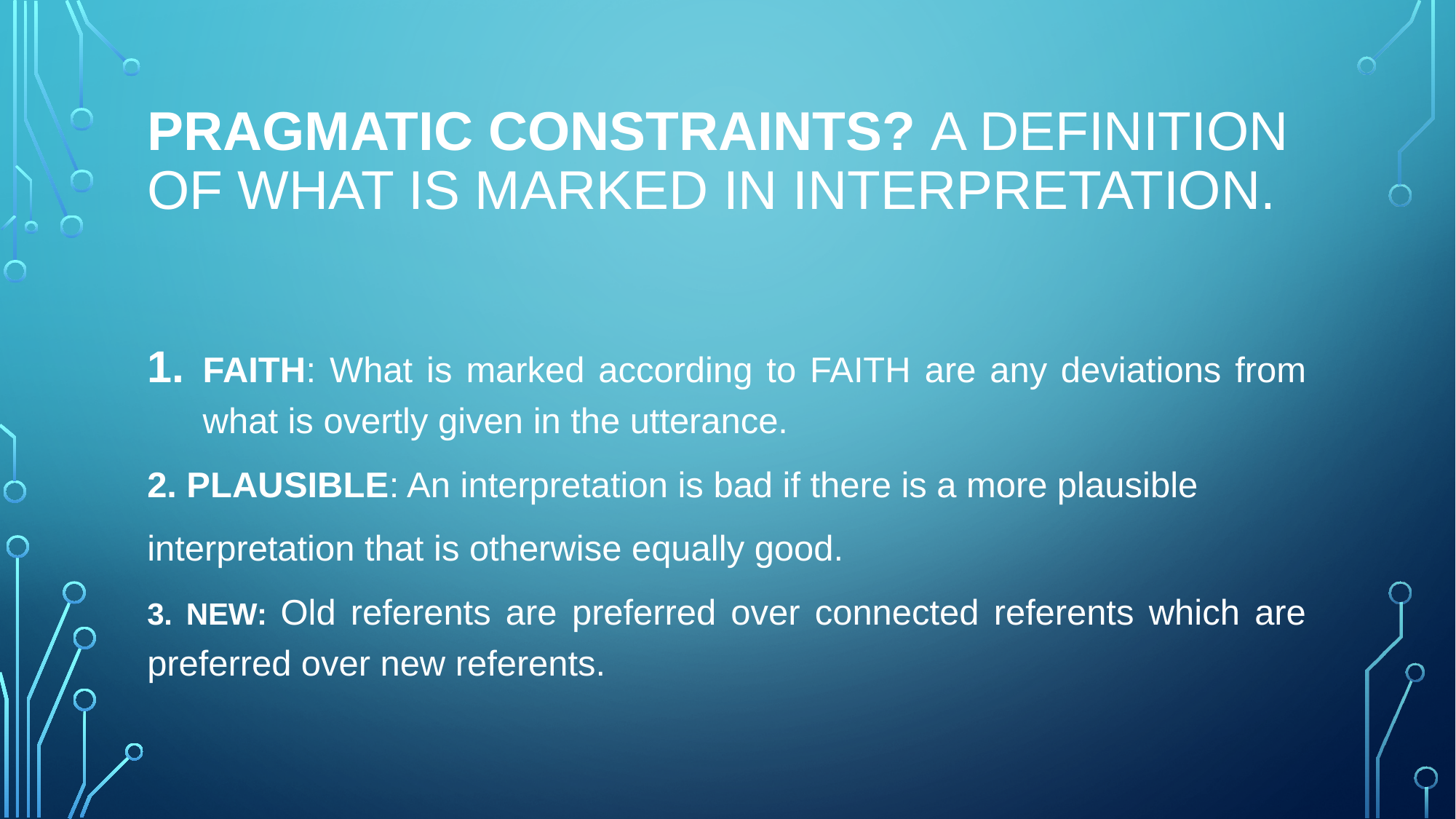

# Pragmatic Constraints? A definition of what is marked in interpretation.

FAITH: What is marked according to FAITH are any deviations from what is overtly given in the utterance.
2. PLAUSIBLE: An interpretation is bad if there is a more plausible
interpretation that is otherwise equally good.
3. NEW: Old referents are preferred over connected referents which are preferred over new referents.